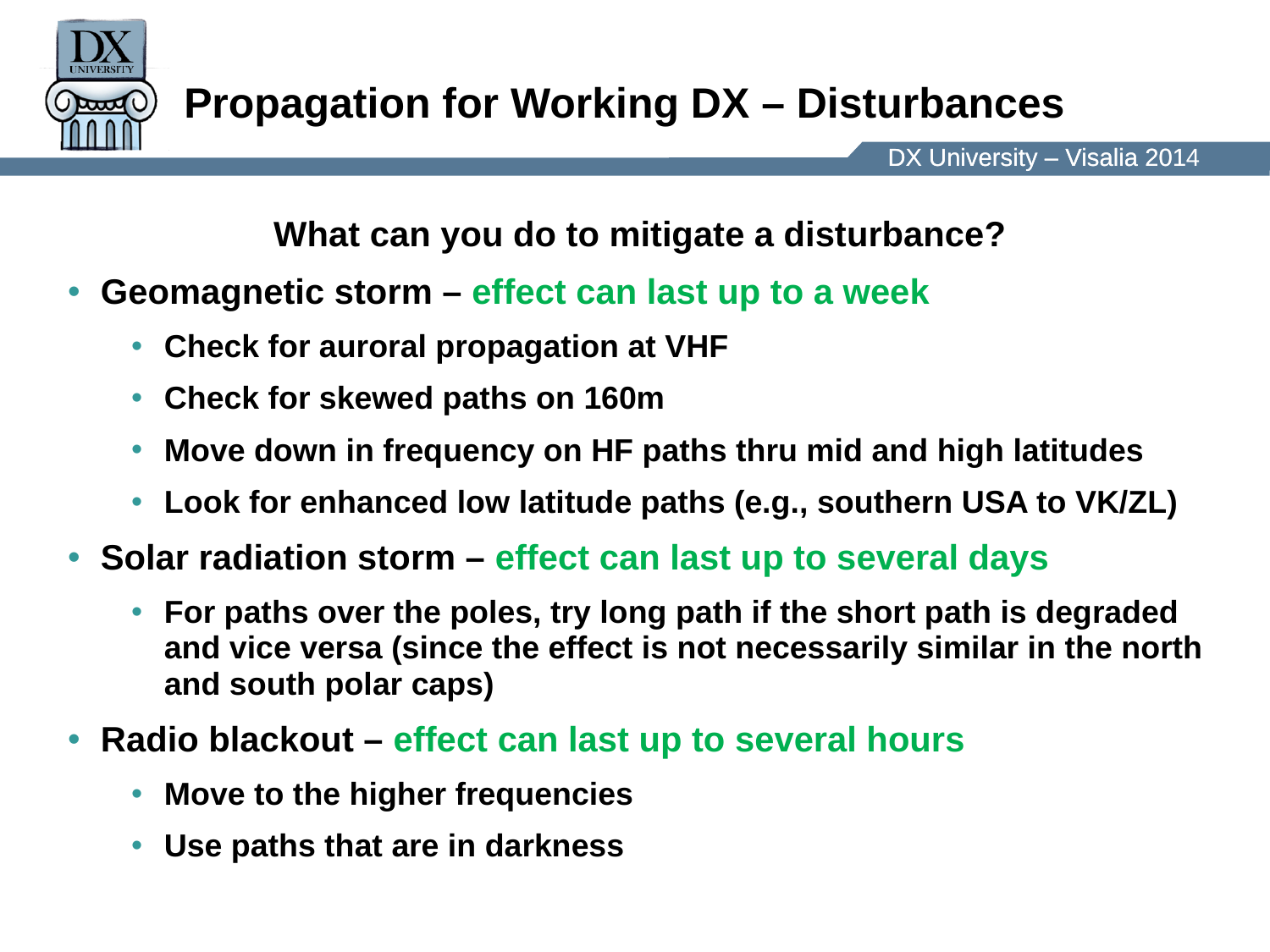

Propagation for Working DX – Disturbances
What can you do to mitigate a disturbance?
Geomagnetic storm – effect can last up to a week
Check for auroral propagation at VHF
Check for skewed paths on 160m
Move down in frequency on HF paths thru mid and high latitudes
Look for enhanced low latitude paths (e.g., southern USA to VK/ZL)
Solar radiation storm – effect can last up to several days
For paths over the poles, try long path if the short path is degraded and vice versa (since the effect is not necessarily similar in the north and south polar caps)
Radio blackout – effect can last up to several hours
Move to the higher frequencies
Use paths that are in darkness